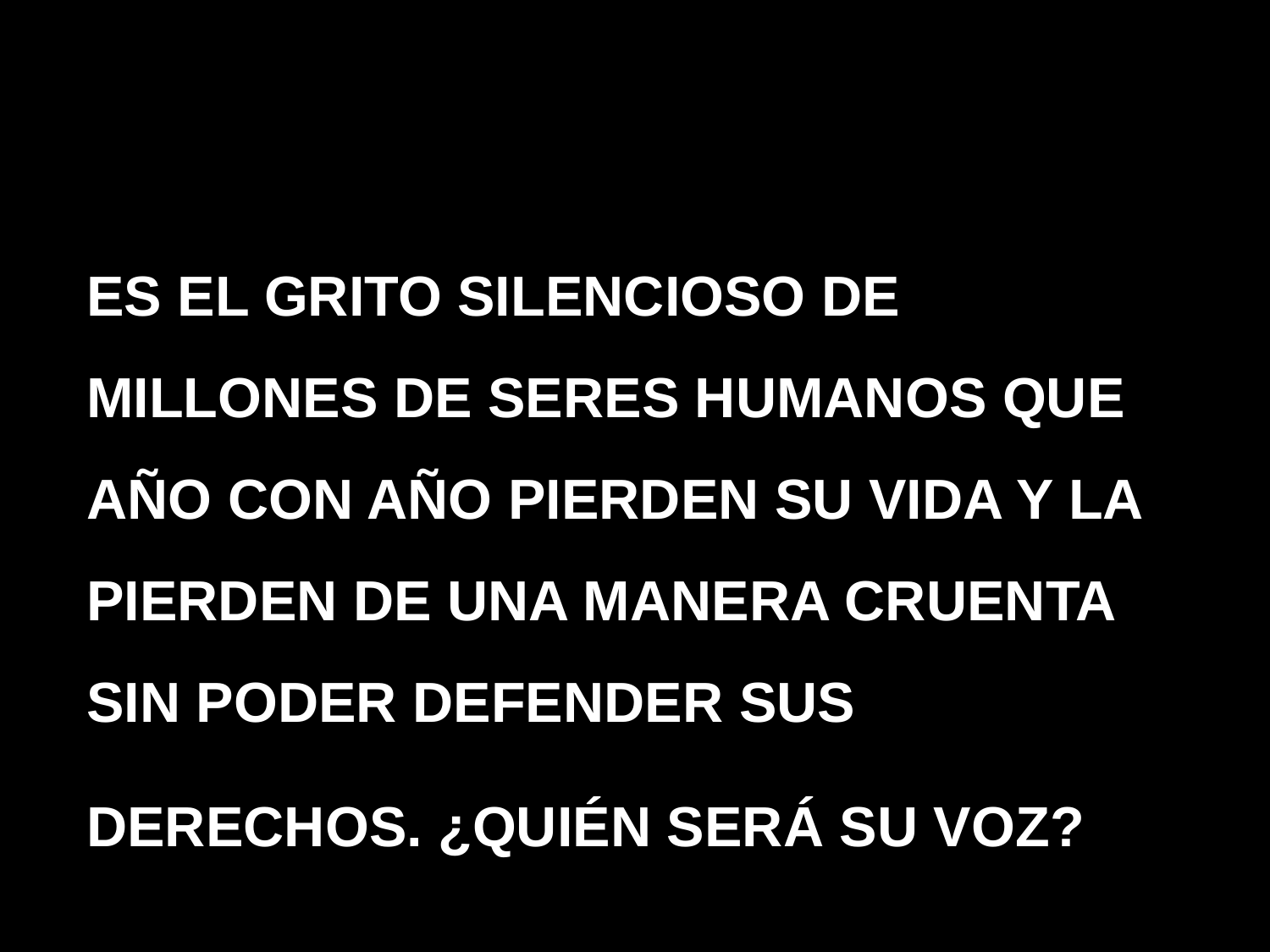

ES EL GRITO SILENCIOSO DE MILLONES DE SERES HUMANOS QUE AÑO CON AÑO PIERDEN SU VIDA Y LA PIERDEN DE UNA MANERA CRUENTA SIN PODER DEFENDER SUS DERECHOS. ¿QUIÉN SERÁ SU VOZ?